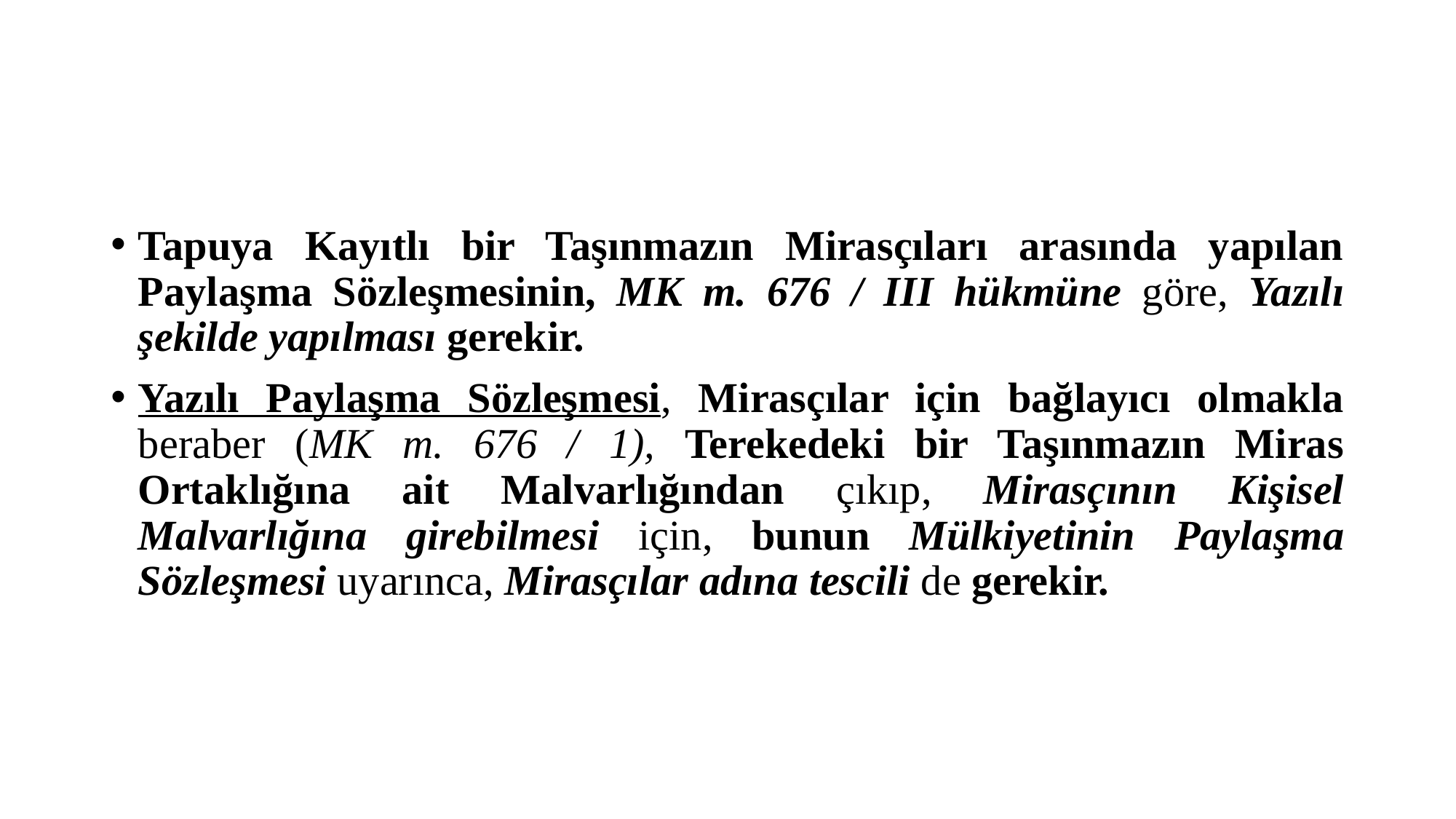

#
Tapuya Kayıtlı bir Taşınmazın Mirasçıları arasında yapılan Paylaşma Sözleşmesinin, MK m. 676 / III hükmüne göre, Yazılı şekilde yapılması gerekir.
Yazılı Paylaşma Sözleşmesi, Mirasçılar için bağlayıcı olmakla beraber (MK m. 676 / 1), Terekedeki bir Taşınmazın Miras Ortaklığına ait Malvarlığından çıkıp, Mirasçının Kişisel Malvarlığına girebilmesi için, bunun Mülkiyetinin Paylaşma Sözleşmesi uyarınca, Mirasçılar adına tescili de gerekir.